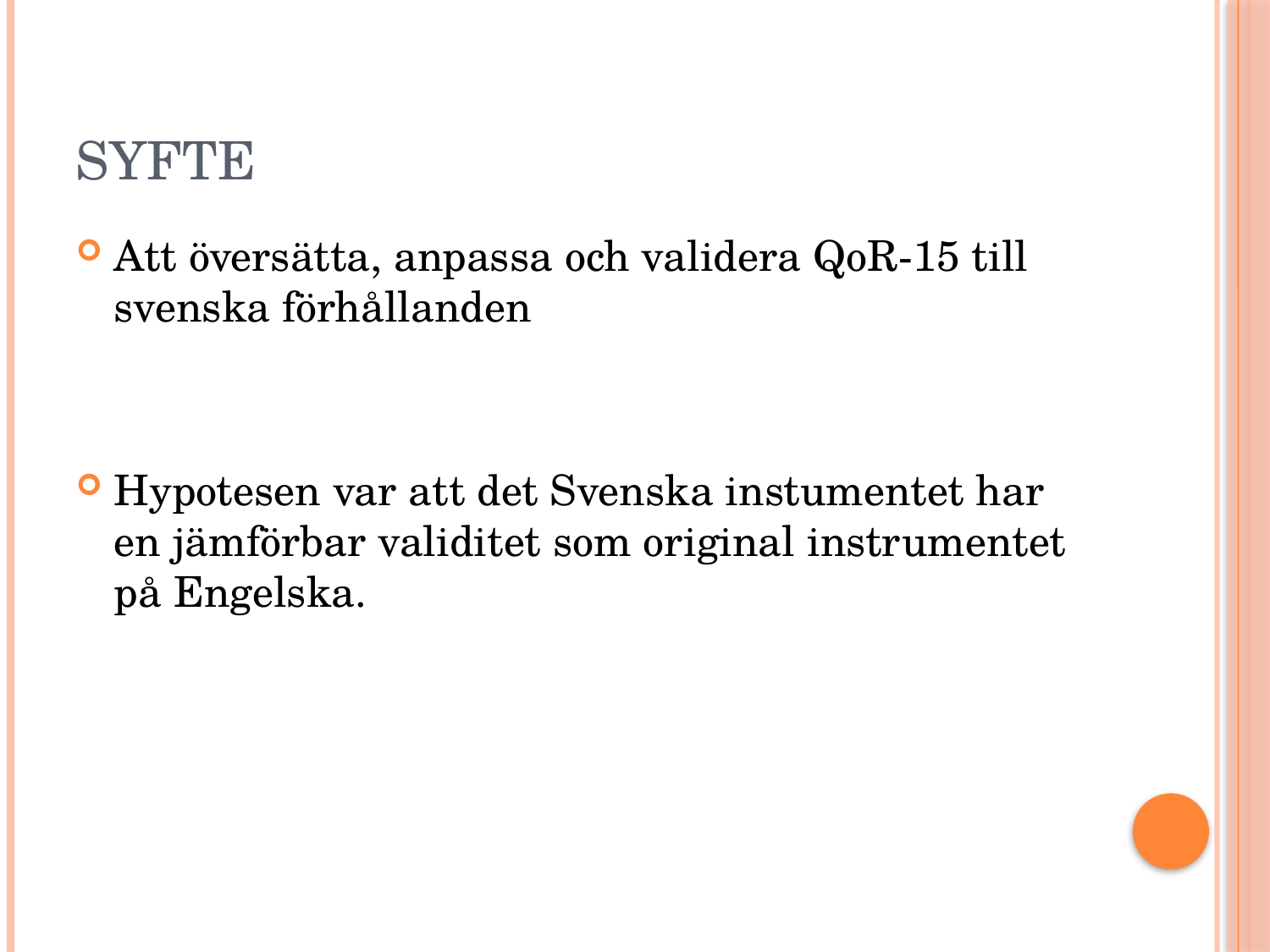

# Syfte
Att översätta, anpassa och validera QoR-15 till svenska förhållanden

Hypotesen var att det Svenska instumentet har en jämförbar validitet som original instrumentet på Engelska.